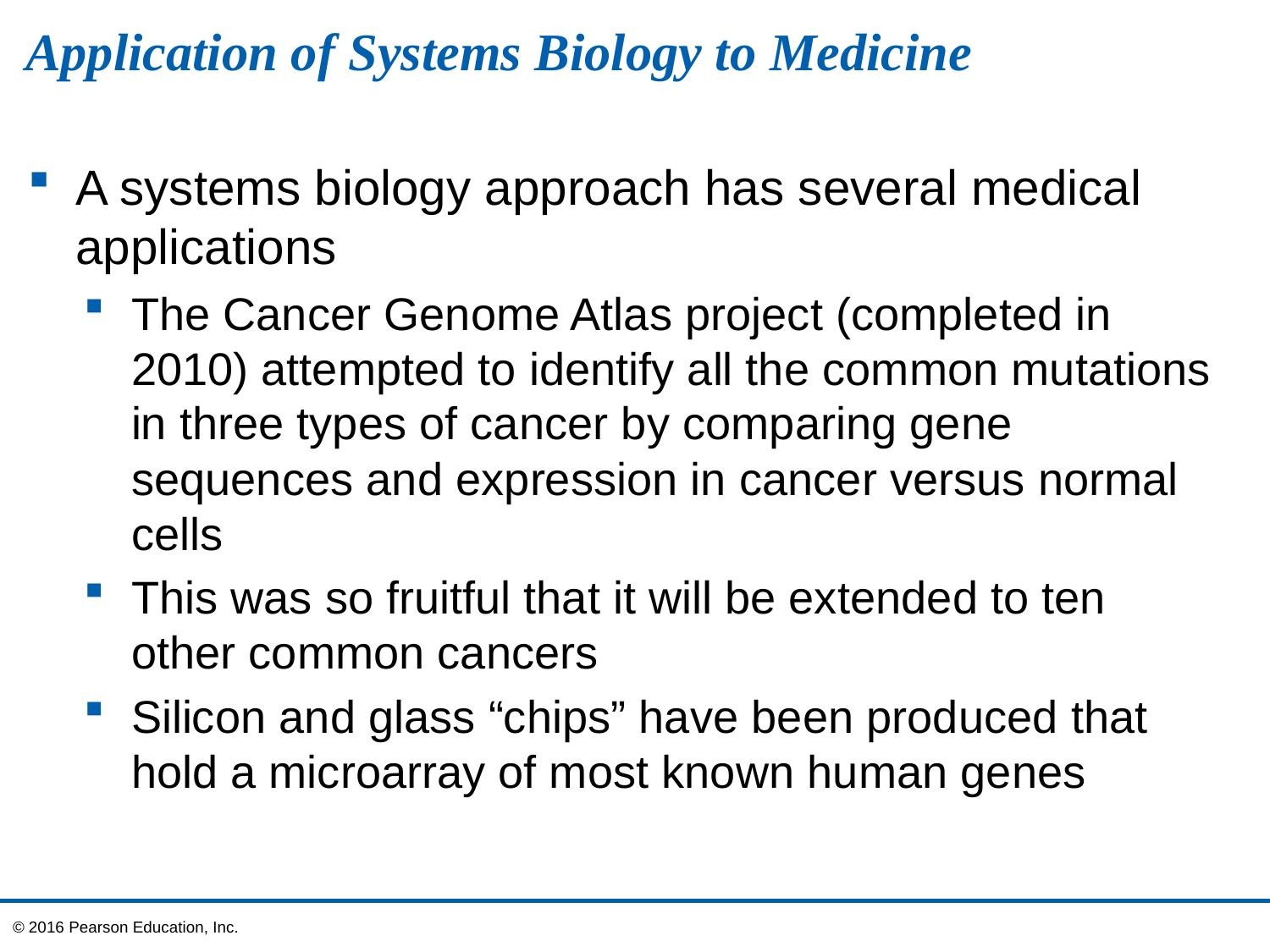

# Application of Systems Biology to Medicine
A systems biology approach has several medical applications
The Cancer Genome Atlas project (completed in 2010) attempted to identify all the common mutations in three types of cancer by comparing gene sequences and expression in cancer versus normal cells
This was so fruitful that it will be extended to ten other common cancers
Silicon and glass “chips” have been produced that hold a microarray of most known human genes
© 2016 Pearson Education, Inc.